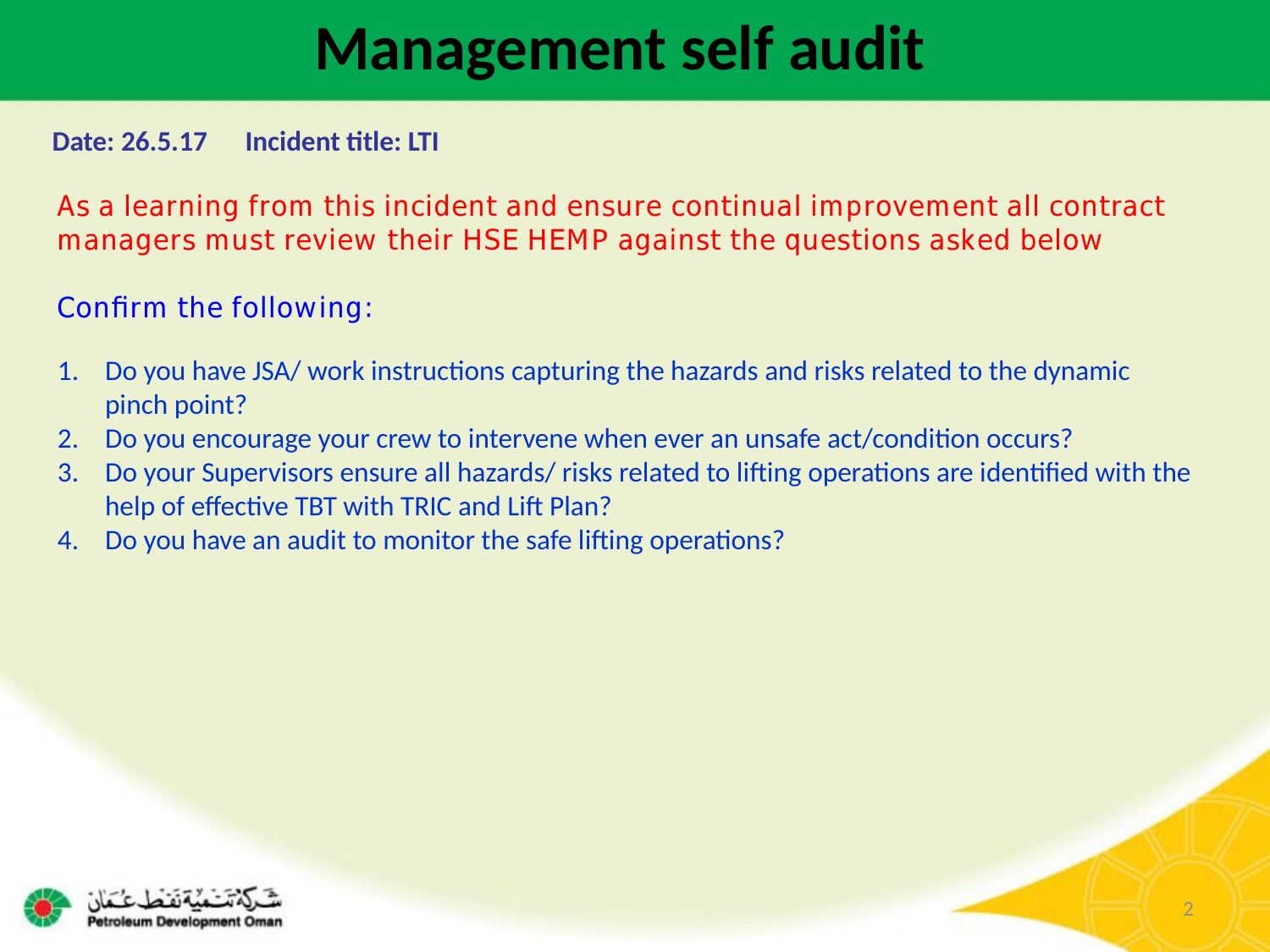

Management self audit

Date: 26.5.17      Incident title: LTI

As a learning from this incident and ensure continual improvement all contract
managers must review their HSE HEMP against the questions asked below

Confirm the following:

Do you have JSA/ work instructions capturing the hazards and risks related to the dynamic pinch point?
Do you encourage your crew to intervene when ever an unsafe act/condition occurs?
Do your Supervisors ensure all hazards/ risks related to lifting operations are identified with the help of effective TBT with TRIC and Lift Plan?
Do you have an audit to monitor the safe lifting operations?

2